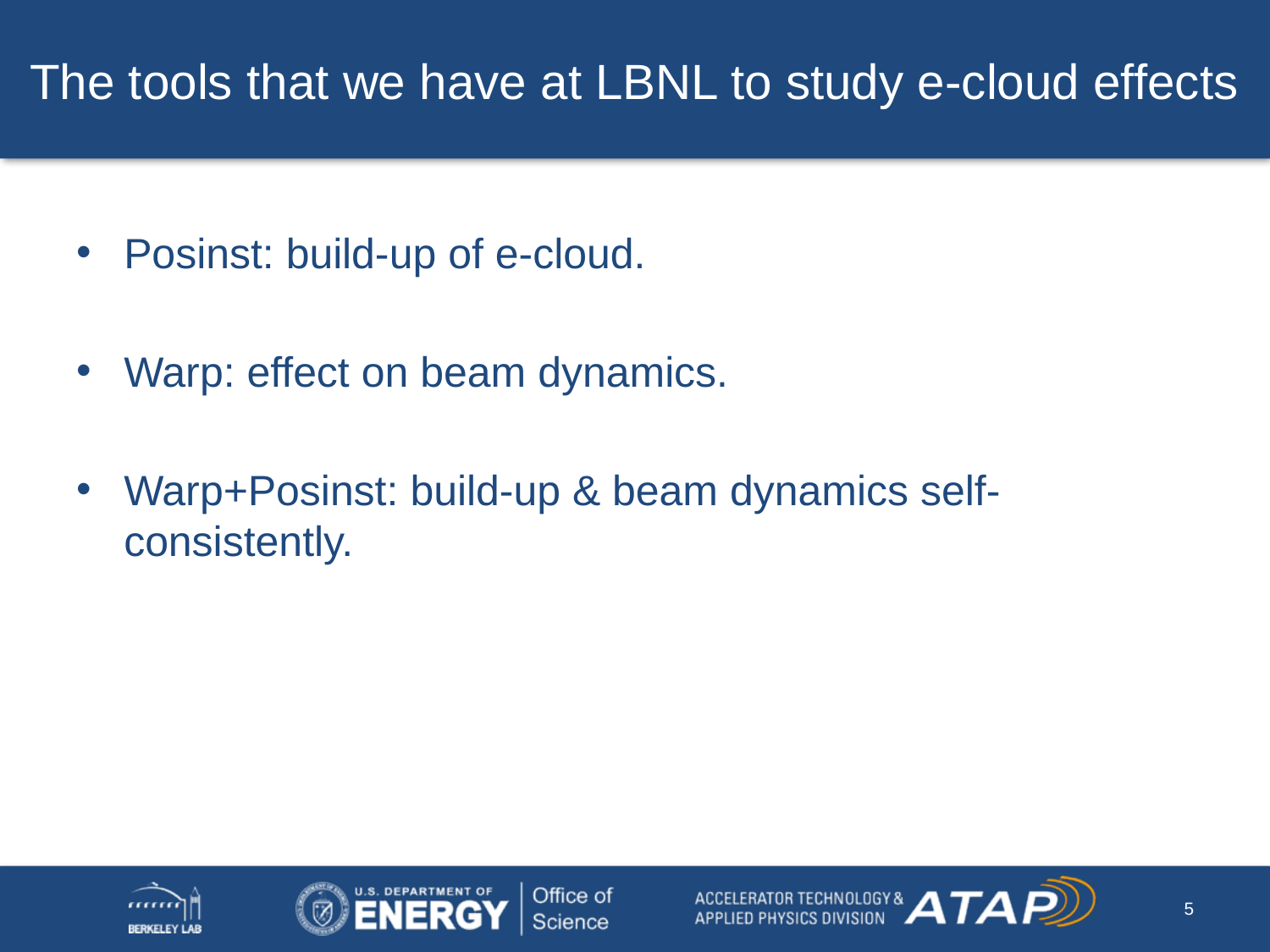

# The tools that we have at LBNL to study e-cloud effects
Posinst: build-up of e-cloud.

Warp: effect on beam dynamics.

Warp+Posinst: build-up & beam dynamics self-consistently.

5